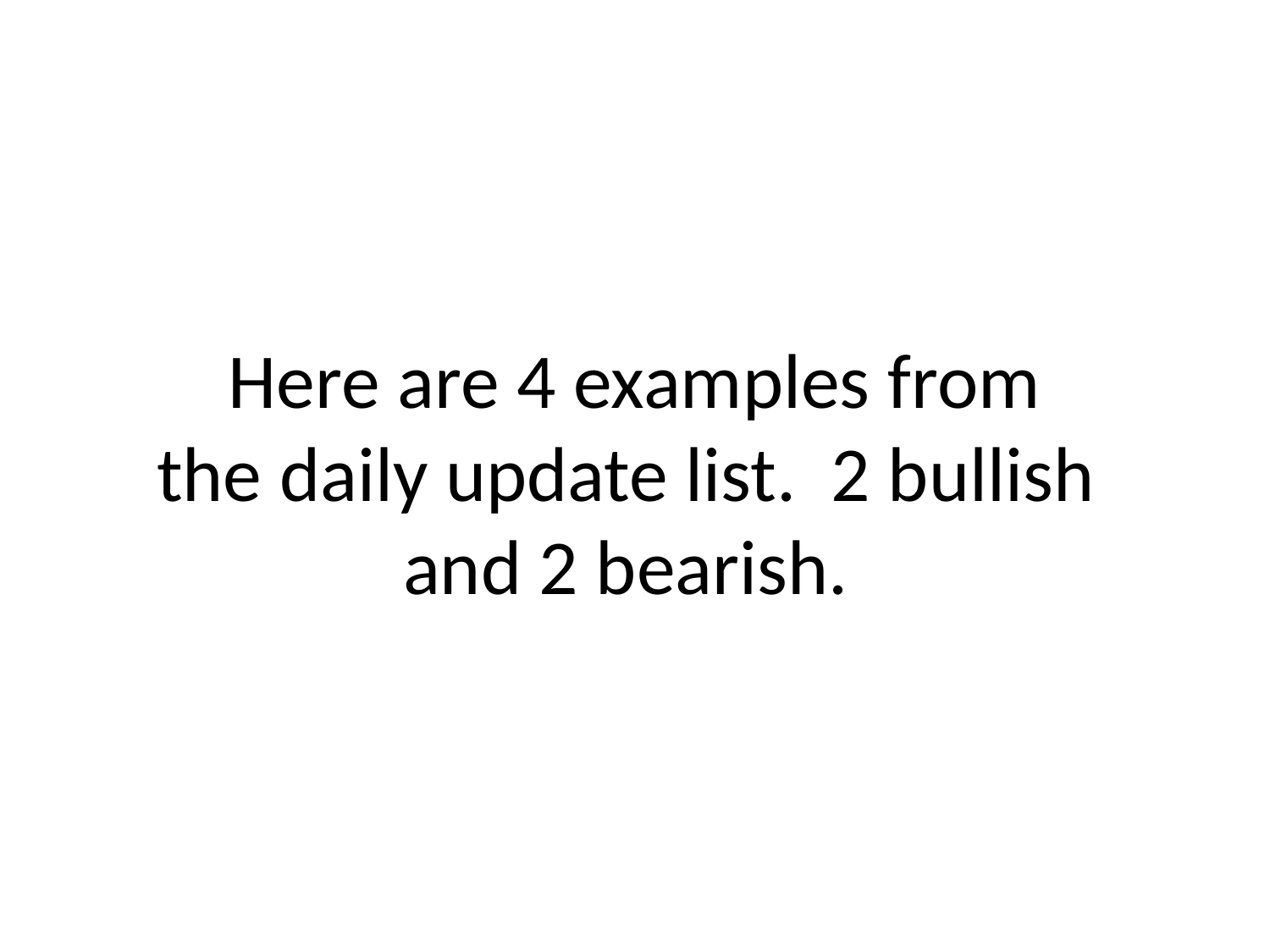

# Here are 4 examples from the daily update list.  2 bullish and 2 bearish.